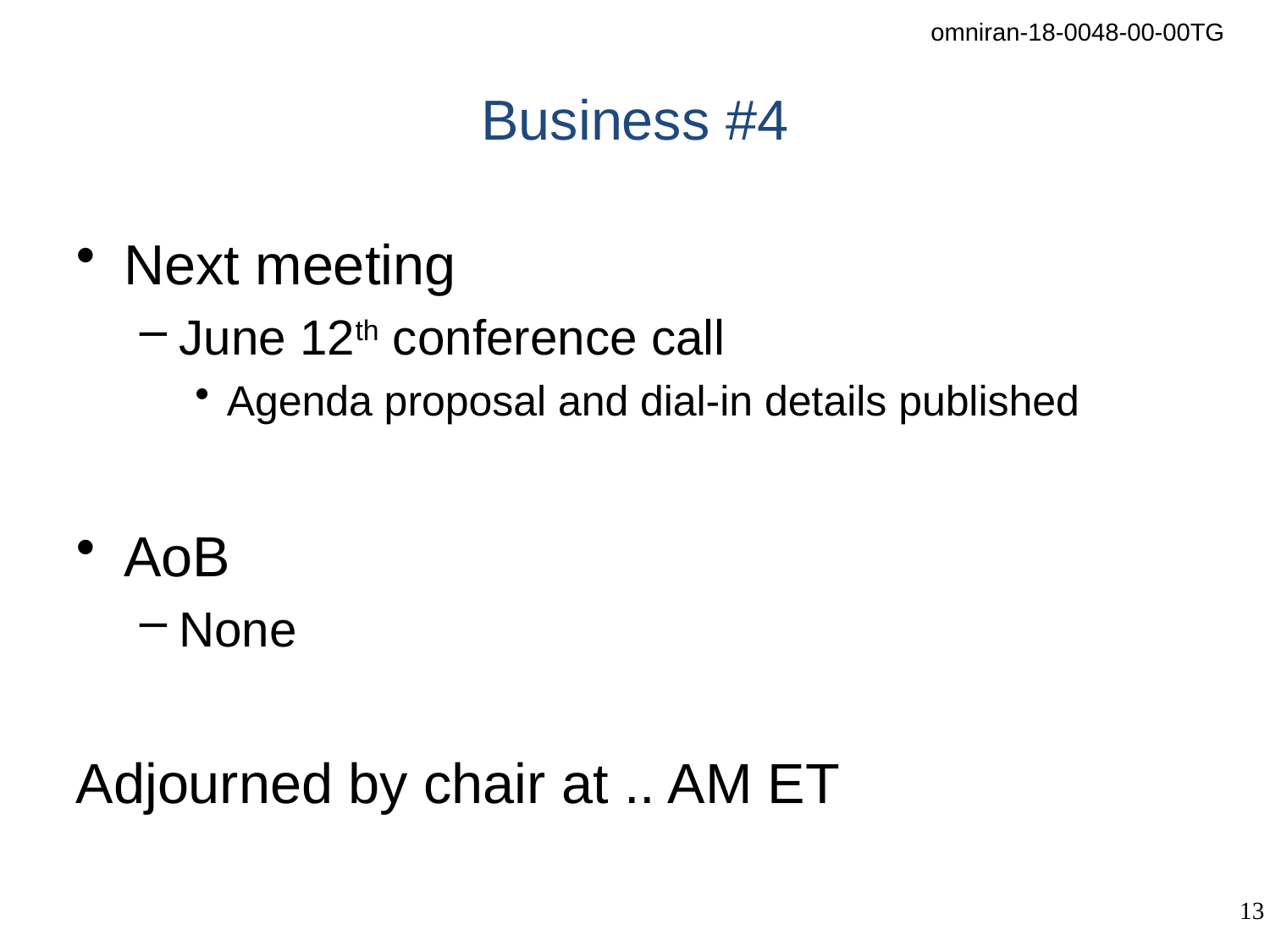

# Business #4
Next meeting
June 12th conference call
Agenda proposal and dial-in details published

AoB
None

Adjourned by chair at .. AM ET